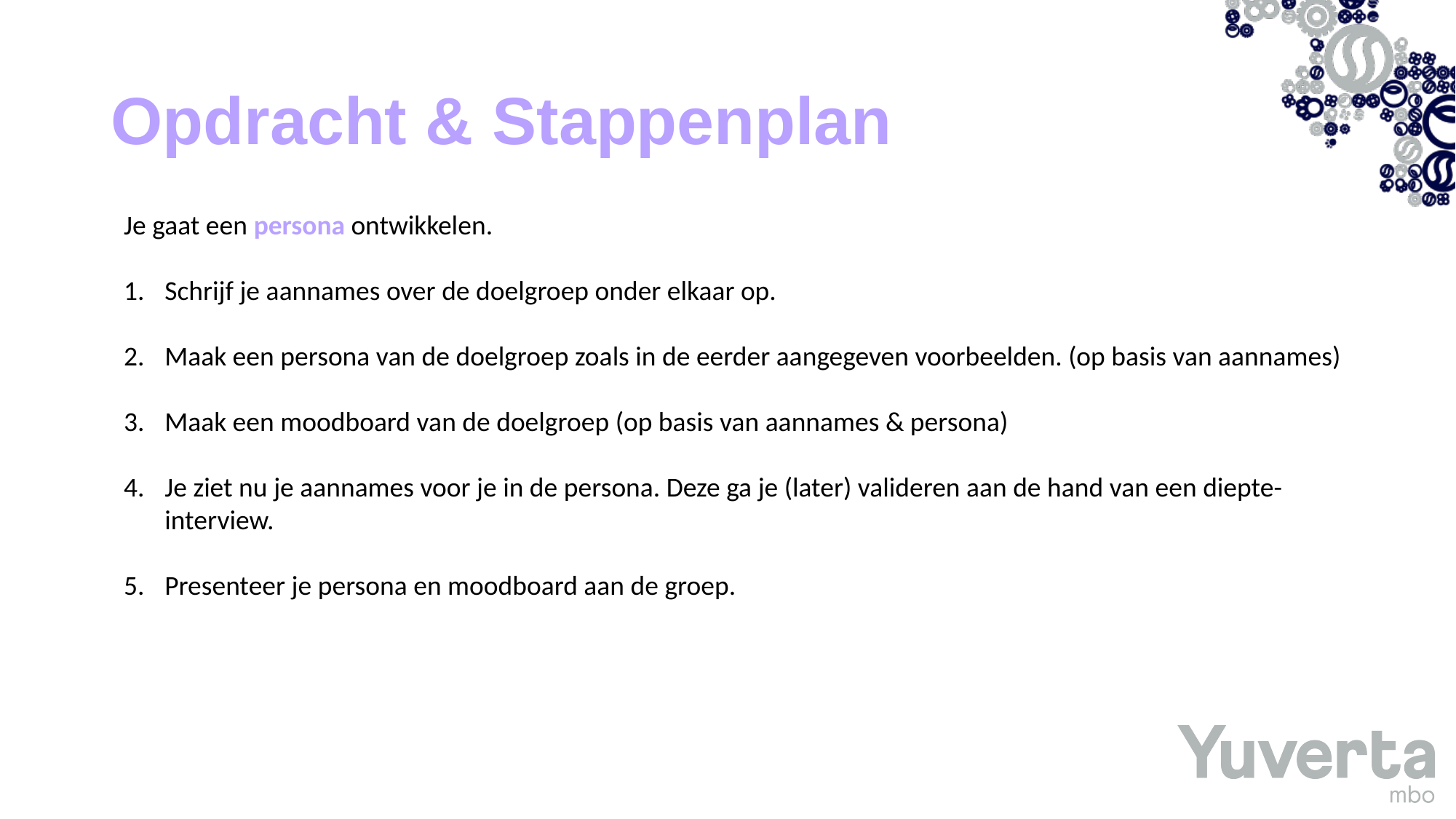

# Opdracht & Stappenplan
Je gaat een persona ontwikkelen.

Schrijf je aannames over de doelgroep onder elkaar op.

Maak een persona van de doelgroep zoals in de eerder aangegeven voorbeelden. (op basis van aannames)

Maak een moodboard van de doelgroep (op basis van aannames & persona)

Je ziet nu je aannames voor je in de persona. Deze ga je (later) valideren aan de hand van een diepte-interview.
Presenteer je persona en moodboard aan de groep.